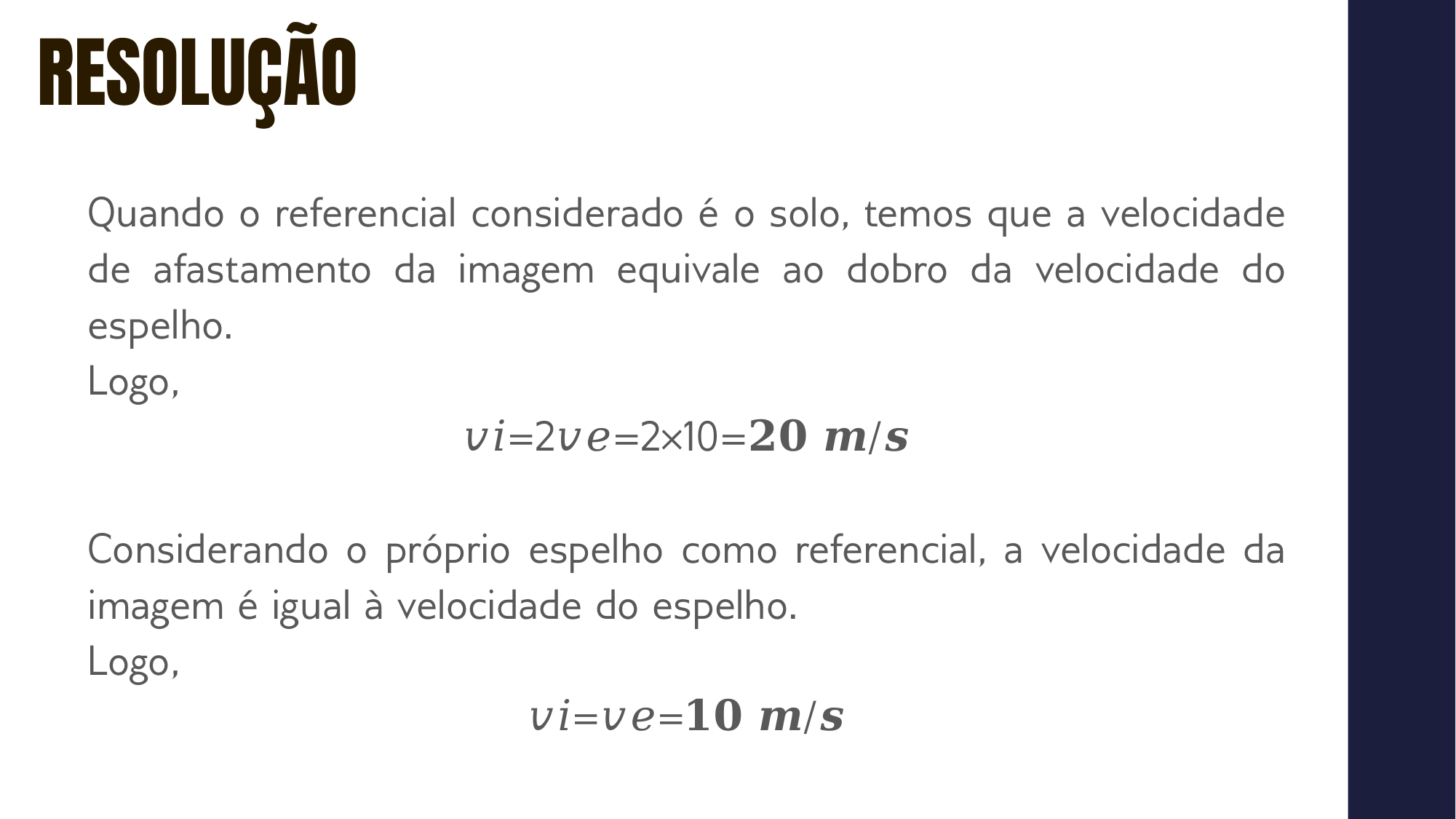

RESOLUÇÃO

Quando o referencial considerado é o solo, temos que a velocidade de afastamento da imagem equivale ao dobro da velocidade do espelho.
Logo,
𝑣𝑖=2𝑣𝑒=2×10=𝟐𝟎 𝒎/𝒔

Considerando o próprio espelho como referencial, a velocidade da imagem é igual à velocidade do espelho.
Logo,
𝑣𝑖=𝑣𝑒=𝟏𝟎 𝒎/𝒔